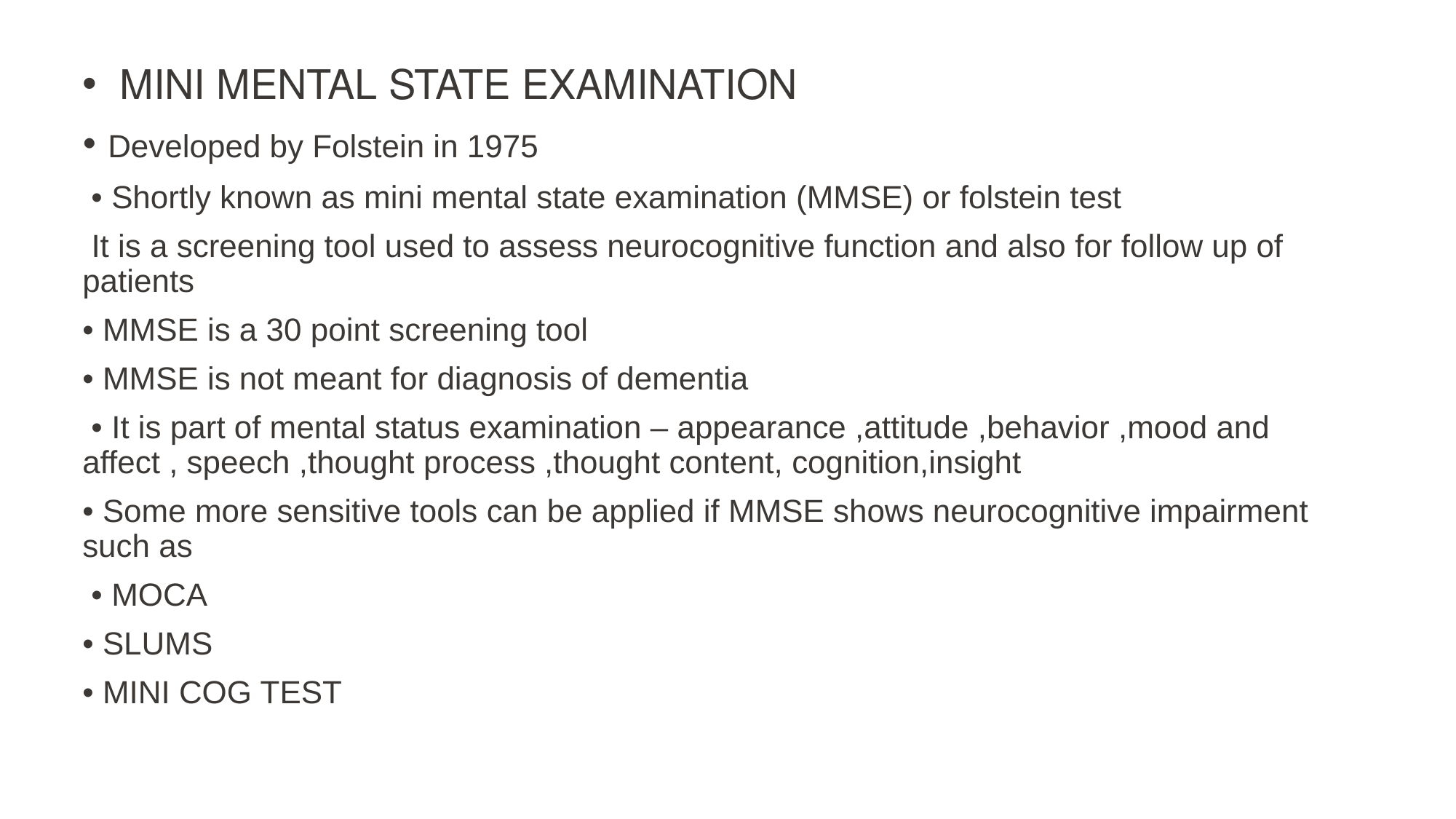

MINI MENTAL STATE EXAMINATION
• Developed by Folstein in 1975
 • Shortly known as mini mental state examination (MMSE) or folstein test
 It is a screening tool used to assess neurocognitive function and also for follow up of patients
• MMSE is a 30 point screening tool
• MMSE is not meant for diagnosis of dementia
 • It is part of mental status examination – appearance ,attitude ,behavior ,mood and affect , speech ,thought process ,thought content, cognition,insight
• Some more sensitive tools can be applied if MMSE shows neurocognitive impairment such as
 • MOCA
• SLUMS
• MINI COG TEST